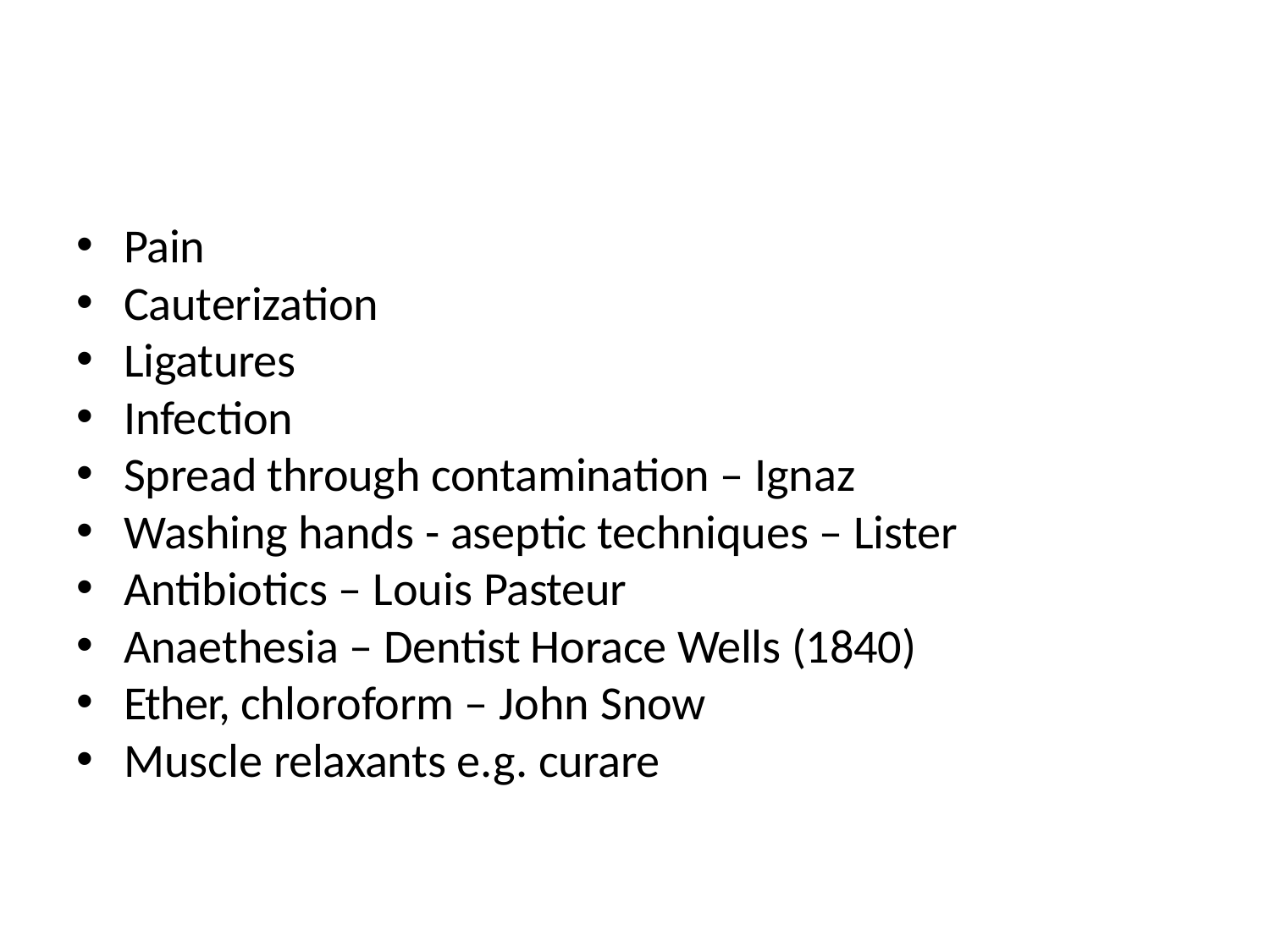

Pain
Cauterization
Ligatures
Infection
Spread through contamination – Ignaz
Washing hands - aseptic techniques – Lister
Antibiotics – Louis Pasteur
Anaethesia – Dentist Horace Wells (1840)
Ether, chloroform – John Snow
Muscle relaxants e.g. curare